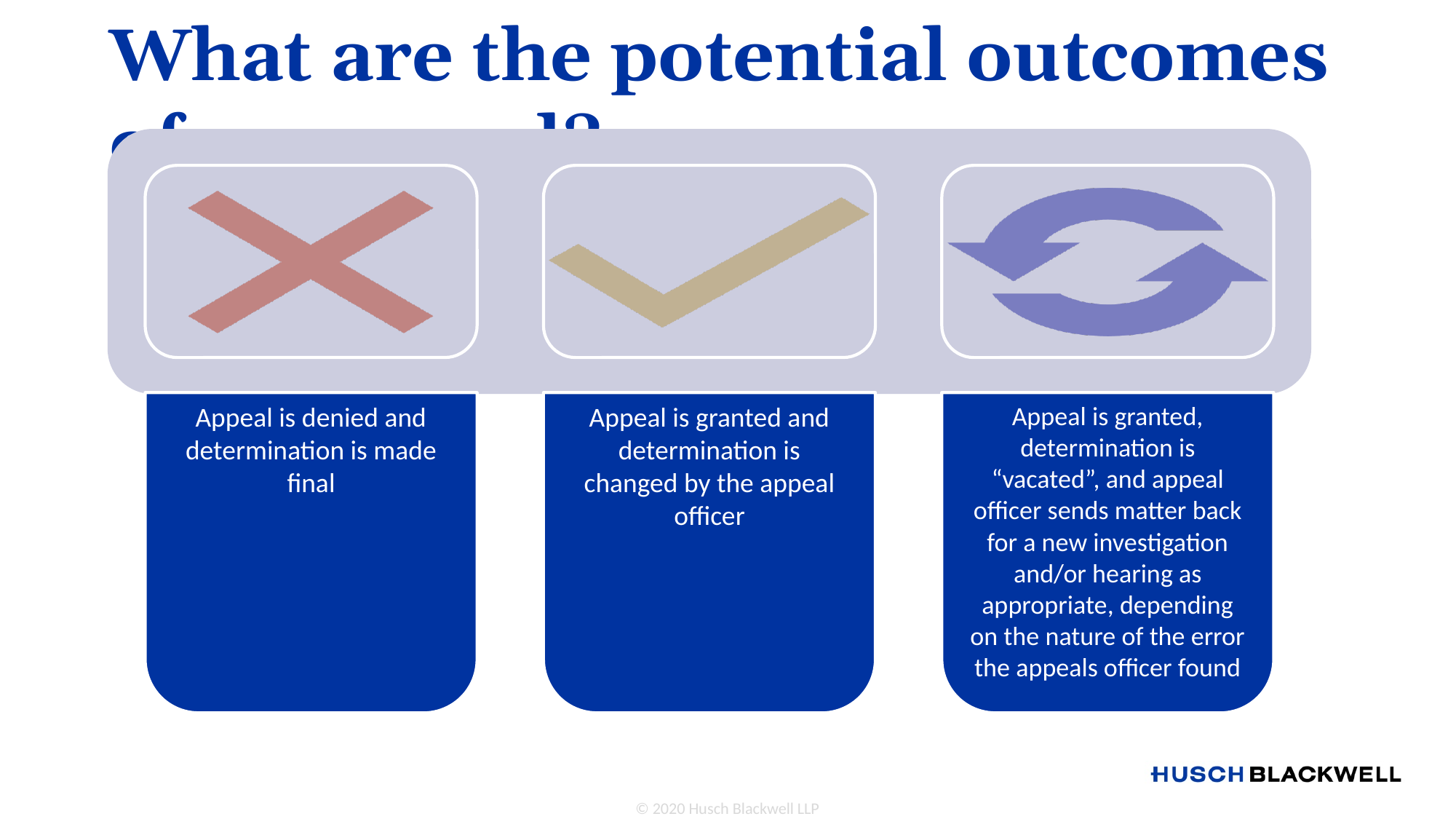

What are the potential outcomes of an appeal?
Appeal is denied and determination is made final
Appeal is granted and determination is changed by the appeal officer
Appeal is granted, determination is “vacated”, and appeal officer sends matter back for a new investigation and/or hearing as appropriate, depending on the nature of the error the appeals officer found